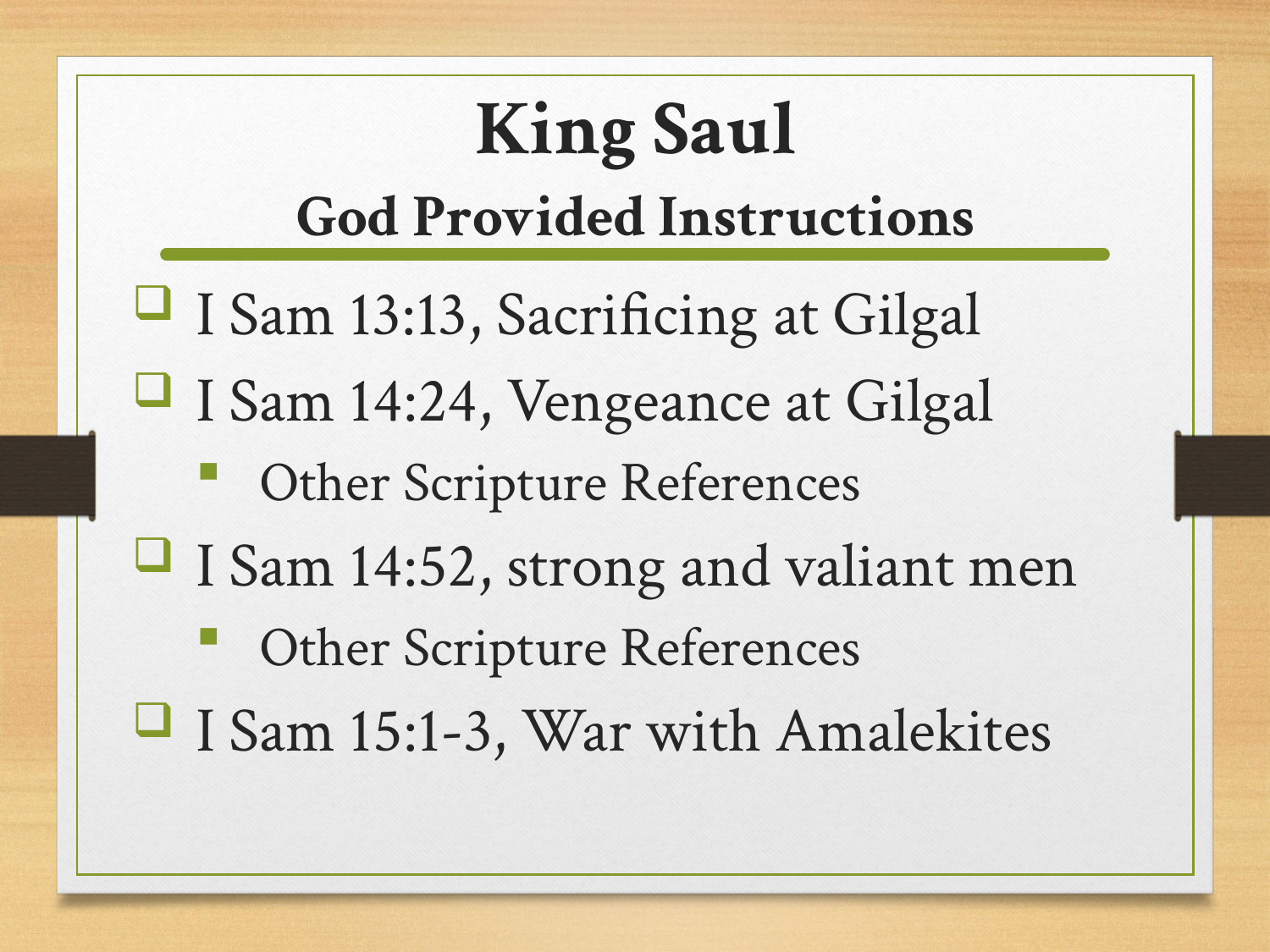

# King Saul
God Provided Instructions
I Sam 13:13, Sacrificing at Gilgal
I Sam 14:24, Vengeance at Gilgal
Other Scripture References
I Sam 14:52, strong and valiant men
Other Scripture References
I Sam 15:1-3, War with Amalekites